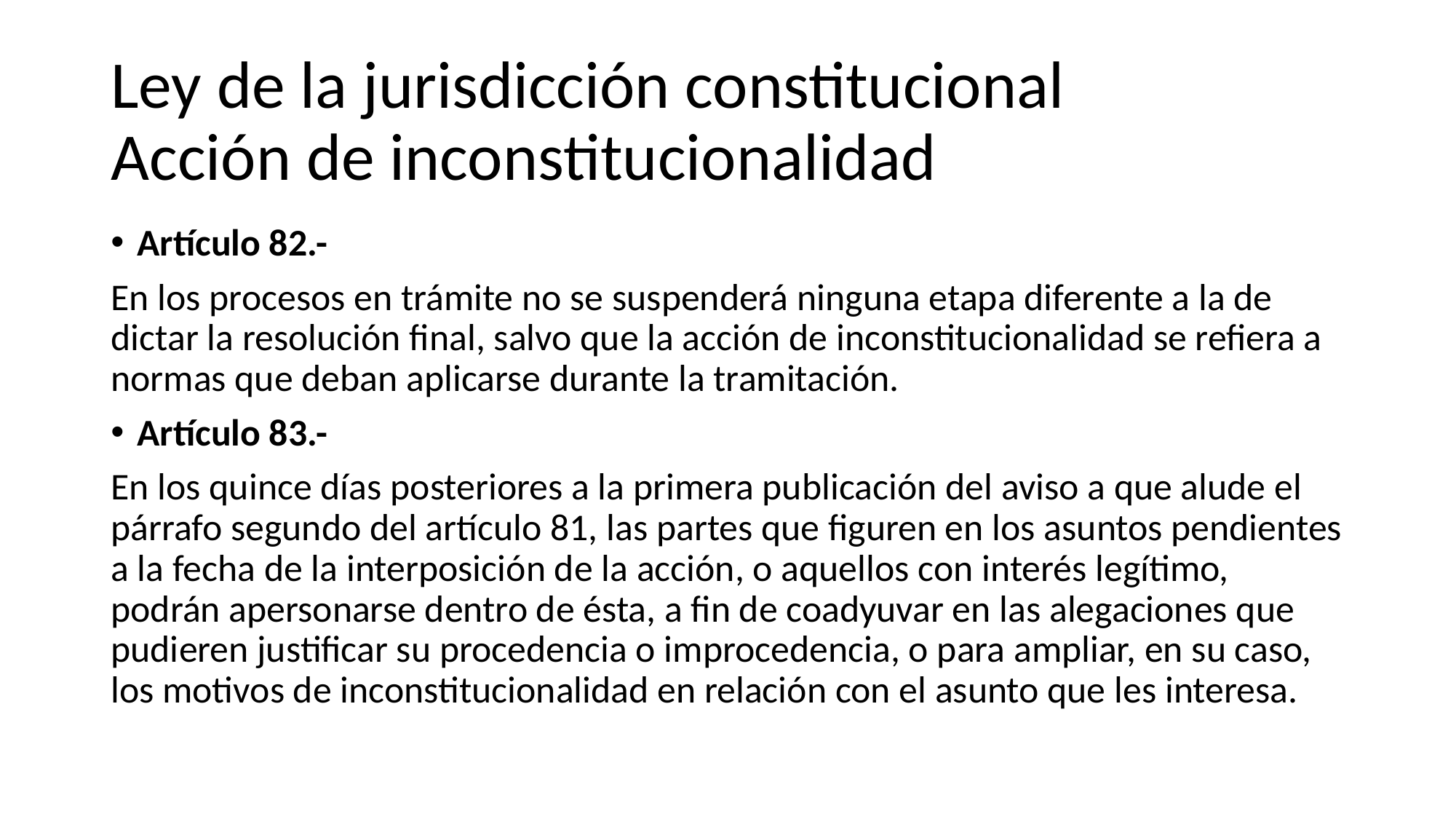

# Ley de la jurisdicción constitucional Acción de inconstitucionalidad
Artículo 82.-
En los procesos en trámite no se suspenderá ninguna etapa diferente a la de dictar la resolución final, salvo que la acción de inconstitucionalidad se refiera a normas que deban aplicarse durante la tramitación.
Artículo 83.-
En los quince días posteriores a la primera publicación del aviso a que alude el párrafo segundo del artículo 81, las partes que figuren en los asuntos pendientes a la fecha de la interposición de la acción, o aquellos con interés legítimo, podrán apersonarse dentro de ésta, a fin de coadyuvar en las alegaciones que pudieren justificar su procedencia o improcedencia, o para ampliar, en su caso, los motivos de inconstitucionalidad en relación con el asunto que les interesa.